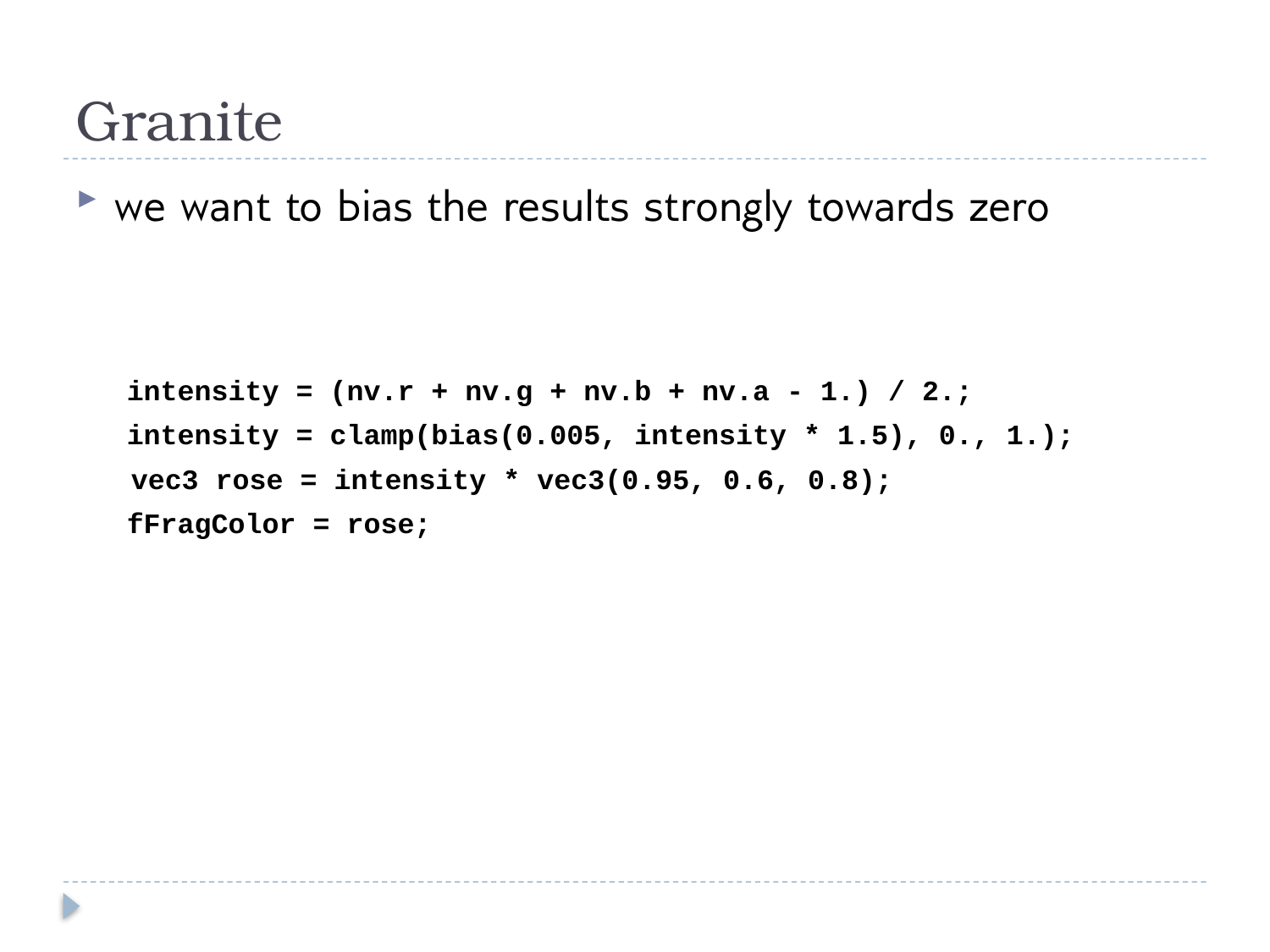

# Granite
we want to bias the results strongly towards zero

   intensity = (nv.r + nv.g + nv.b + nv.a - 1.) / 2.;
   intensity = clamp(bias(0.005, intensity * 1.5), 0., 1.);
	 vec3 rose = intensity * vec3(0.95, 0.6, 0.8);
   fFragColor = rose;